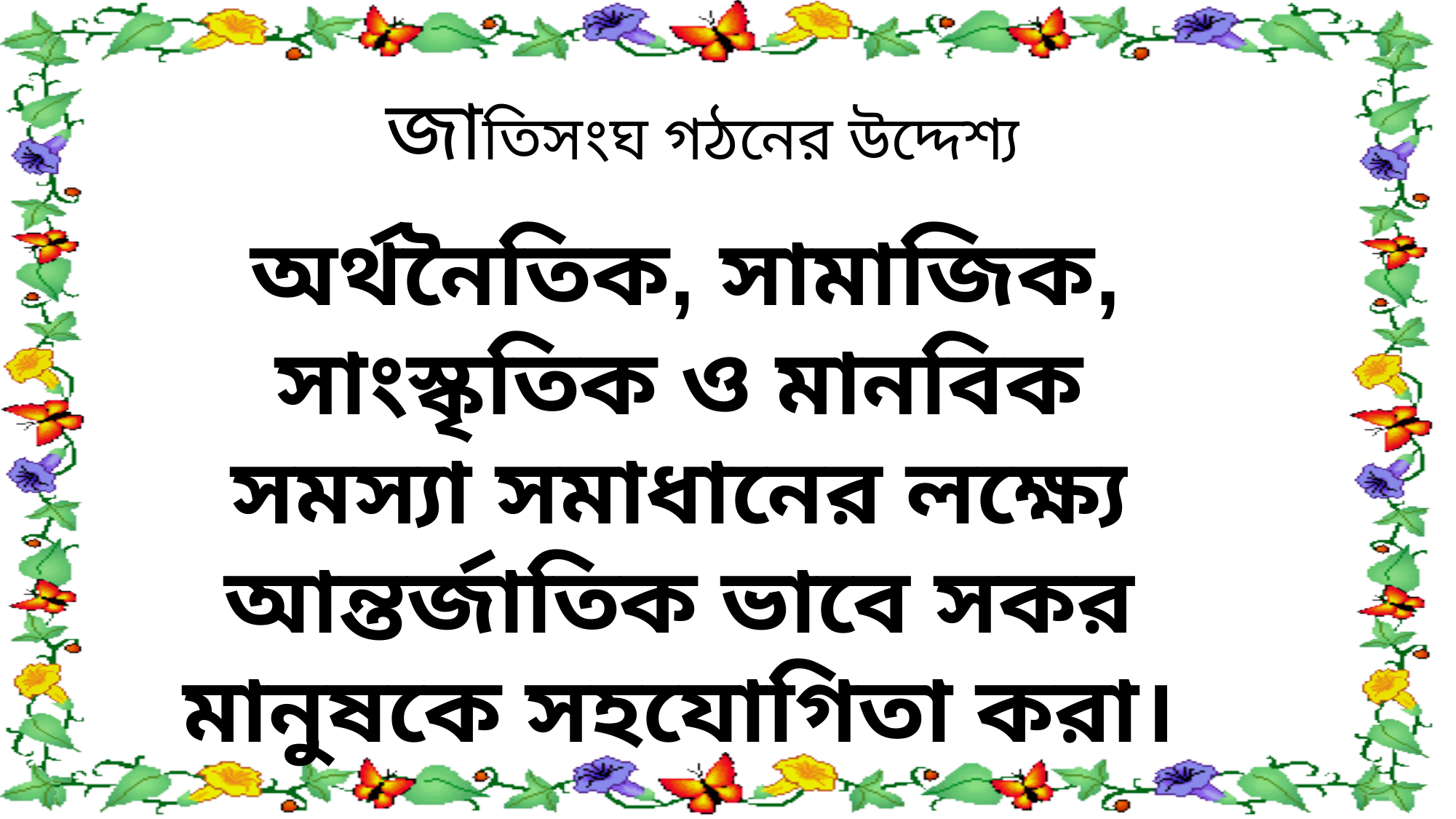

জাতিসংঘ গঠনের উদ্দেশ্য
 অর্থনৈতিক, সামাজিক, সাংস্কৃতিক ও মানবিক সমস্যা সমাধানের লক্ষ্যে আন্তর্জাতিক ভাবে সকর মানুষকে সহযোগিতা করা।